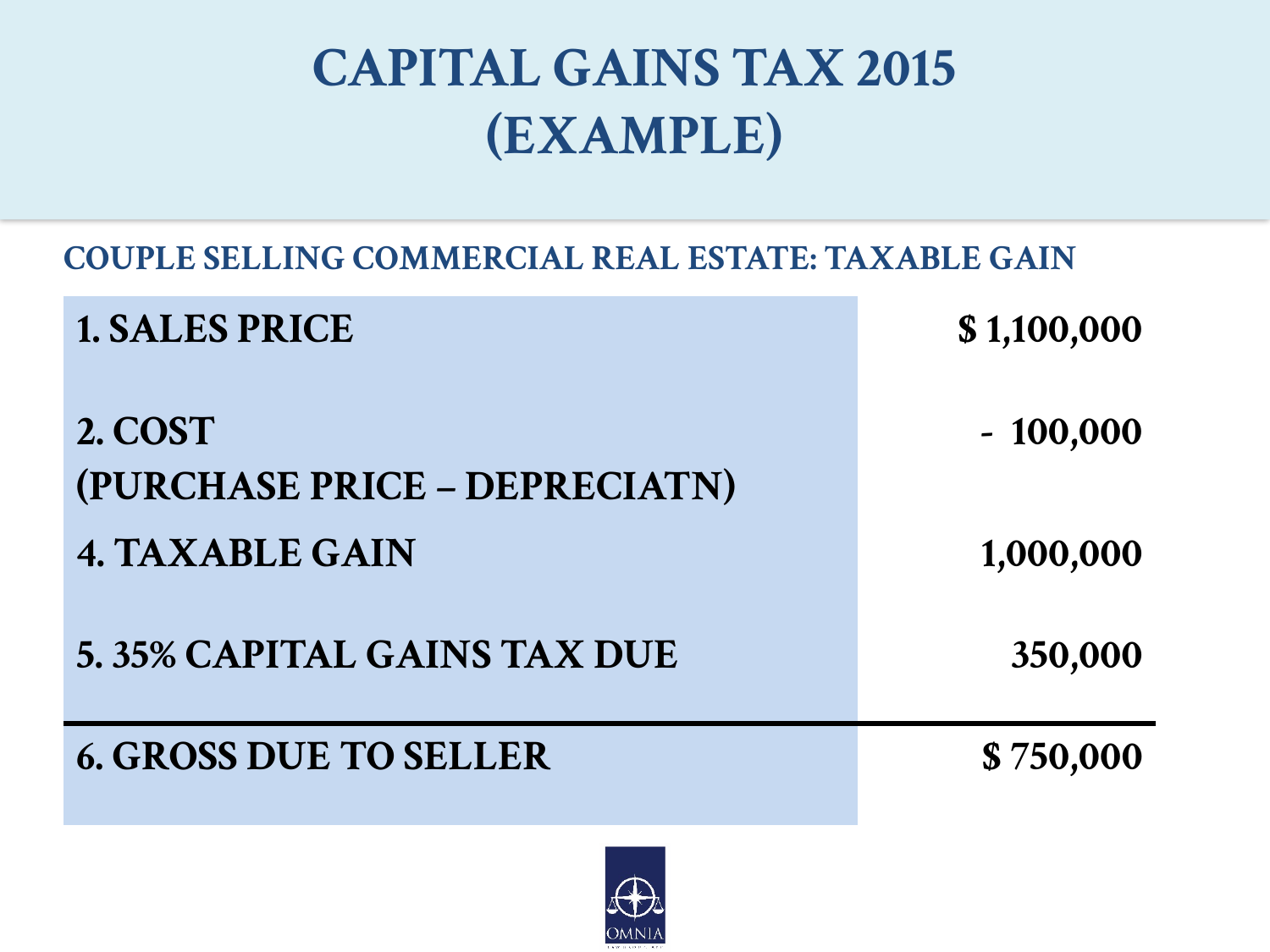

# CAPITAL GAINS TAX 2015 (EXAMPLE)
COUPLE SELLING COMMERCIAL REAL ESTATE: TAXABLE GAIN

| 1. SALES PRICE |  | $ 1,100,000 |
| --- | --- | --- |
| 2. COST (PURCHASE PRICE – DEPRECIATN) |  | - 100,000 |
| 4. TAXABLE GAIN |  | 1,000,000 |
| 5. 35% CAPITAL GAINS TAX DUE |  | 350,000 |
| 6. GROSS DUE TO SELLER |  | $ 750,000 |